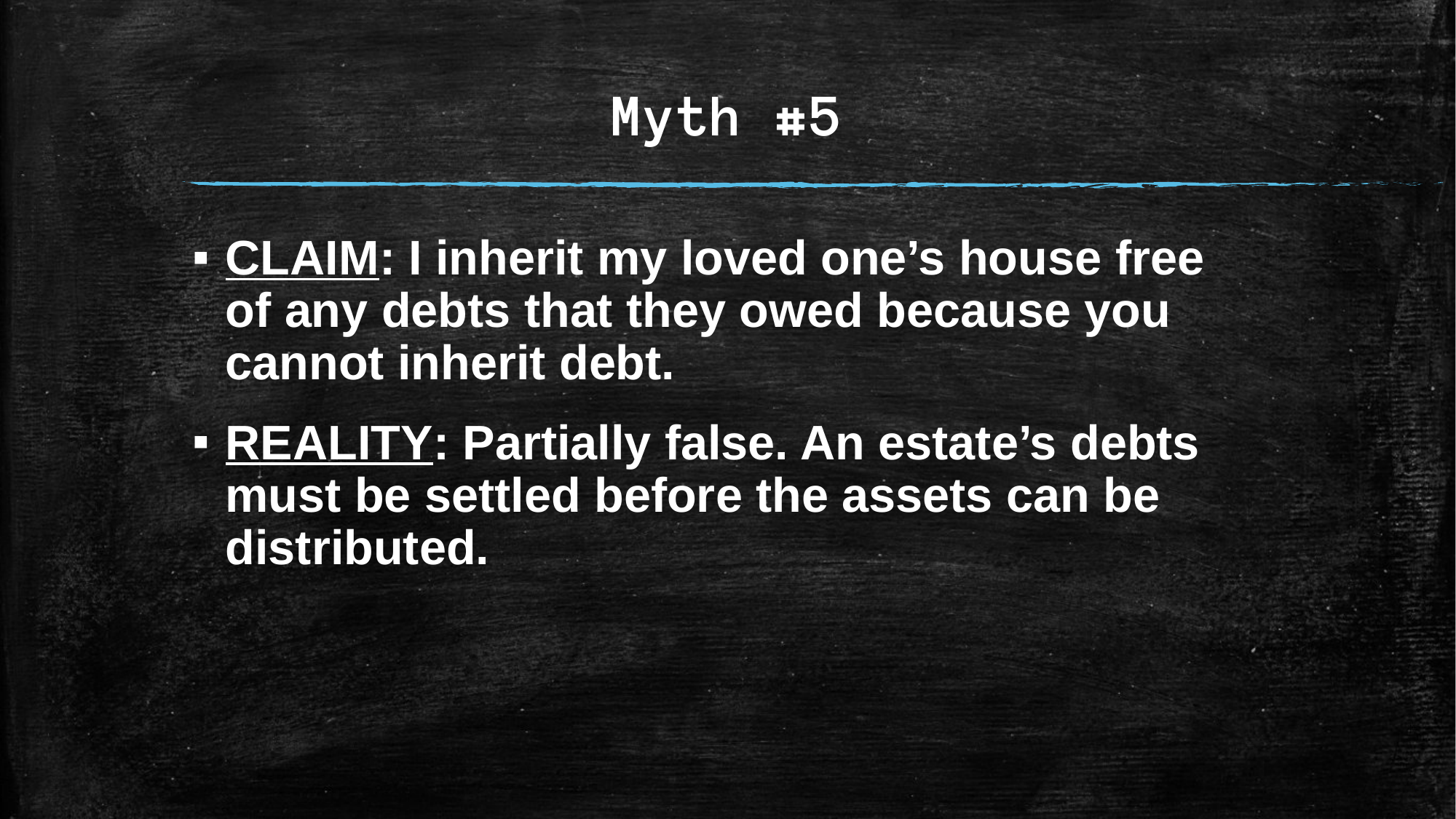

# Myth #5
CLAIM: I inherit my loved one’s house free of any debts that they owed because you cannot inherit debt.
REALITY: Partially false. An estate’s debts must be settled before the assets can be distributed.